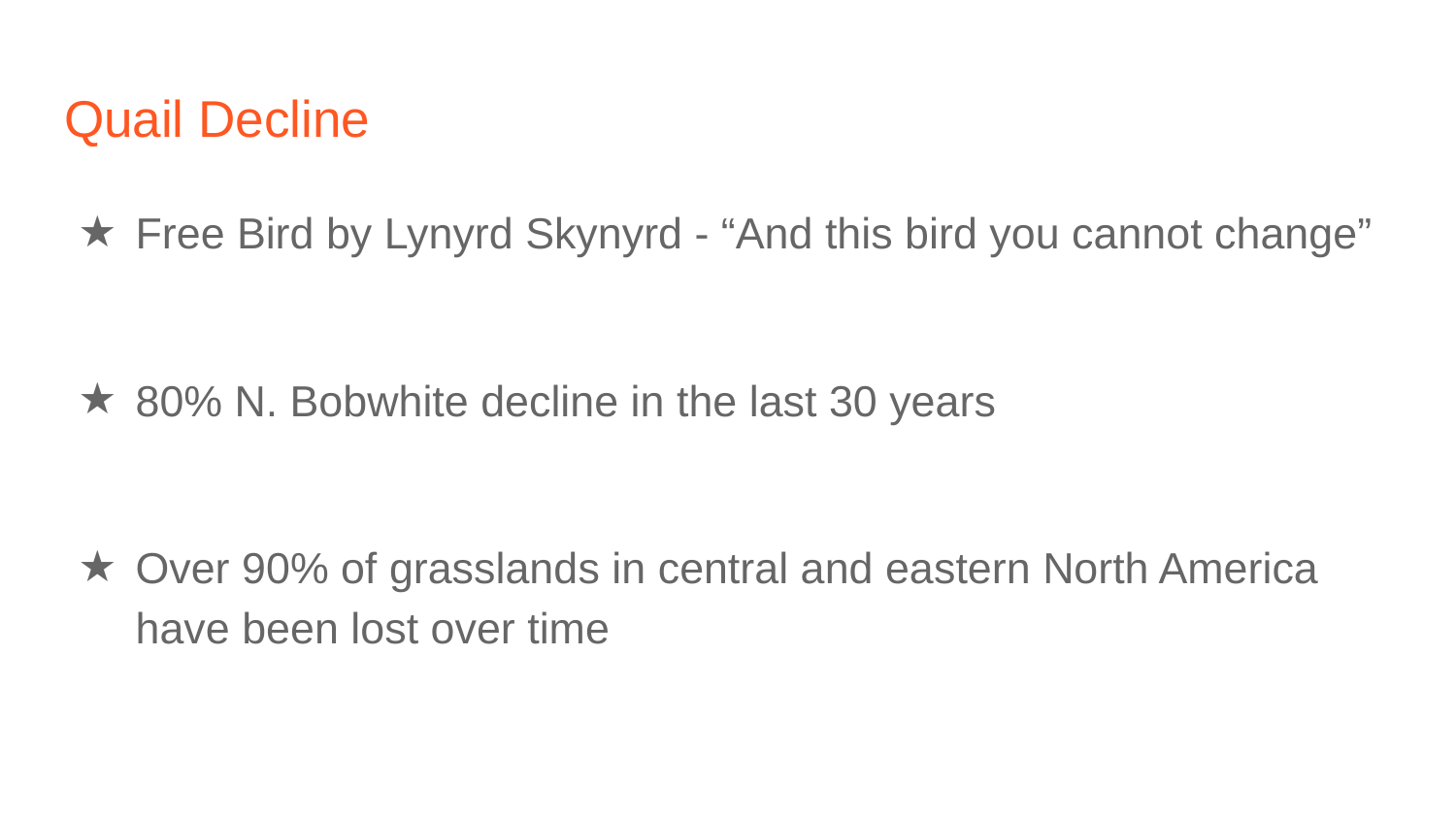

# Quail Decline
Free Bird by Lynyrd Skynyrd - “And this bird you cannot change”

80% N. Bobwhite decline in the last 30 years

Over 90% of grasslands in central and eastern North America have been lost over time